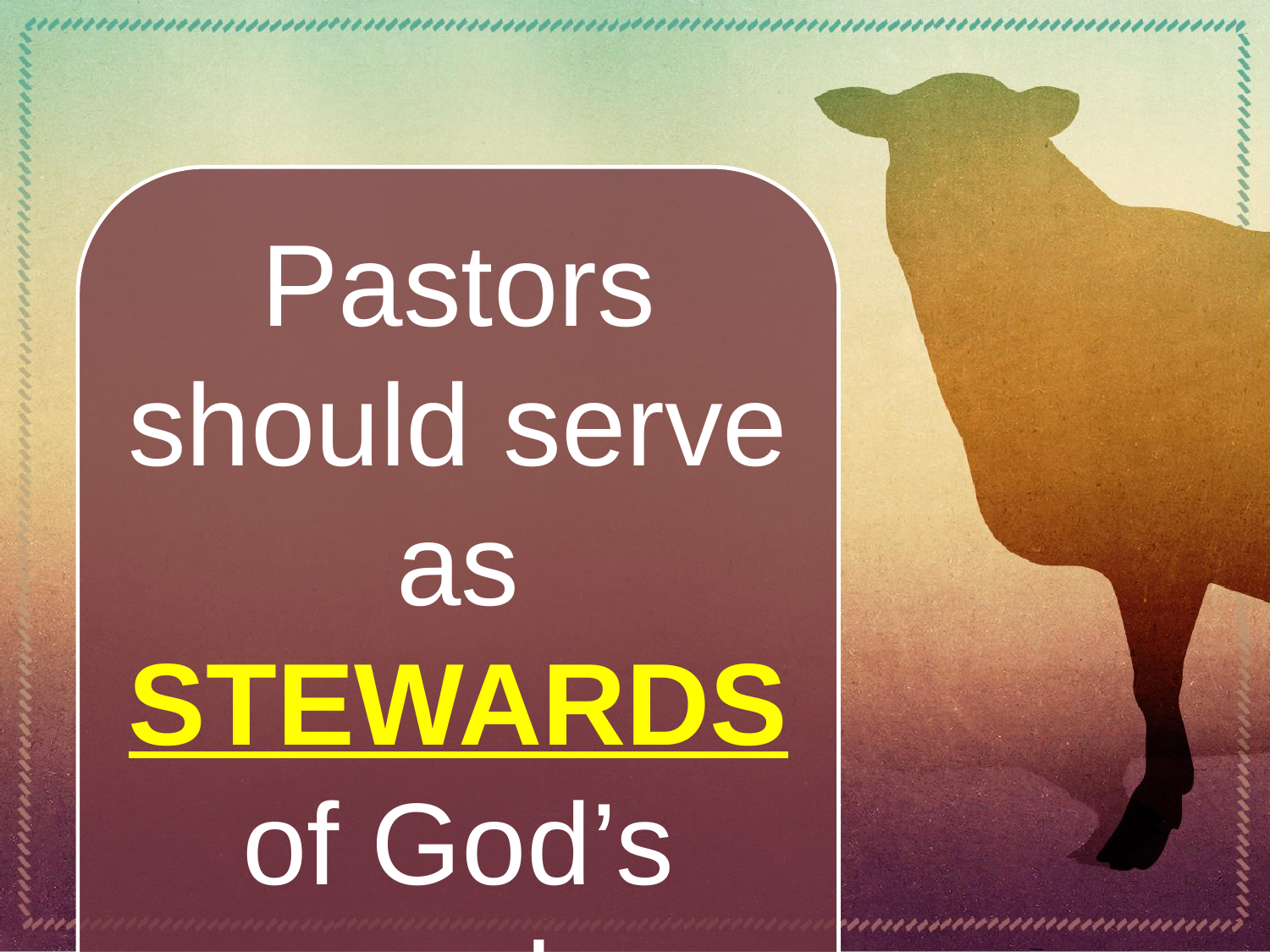

Pastors should serve as STEWARDS of God’s people.